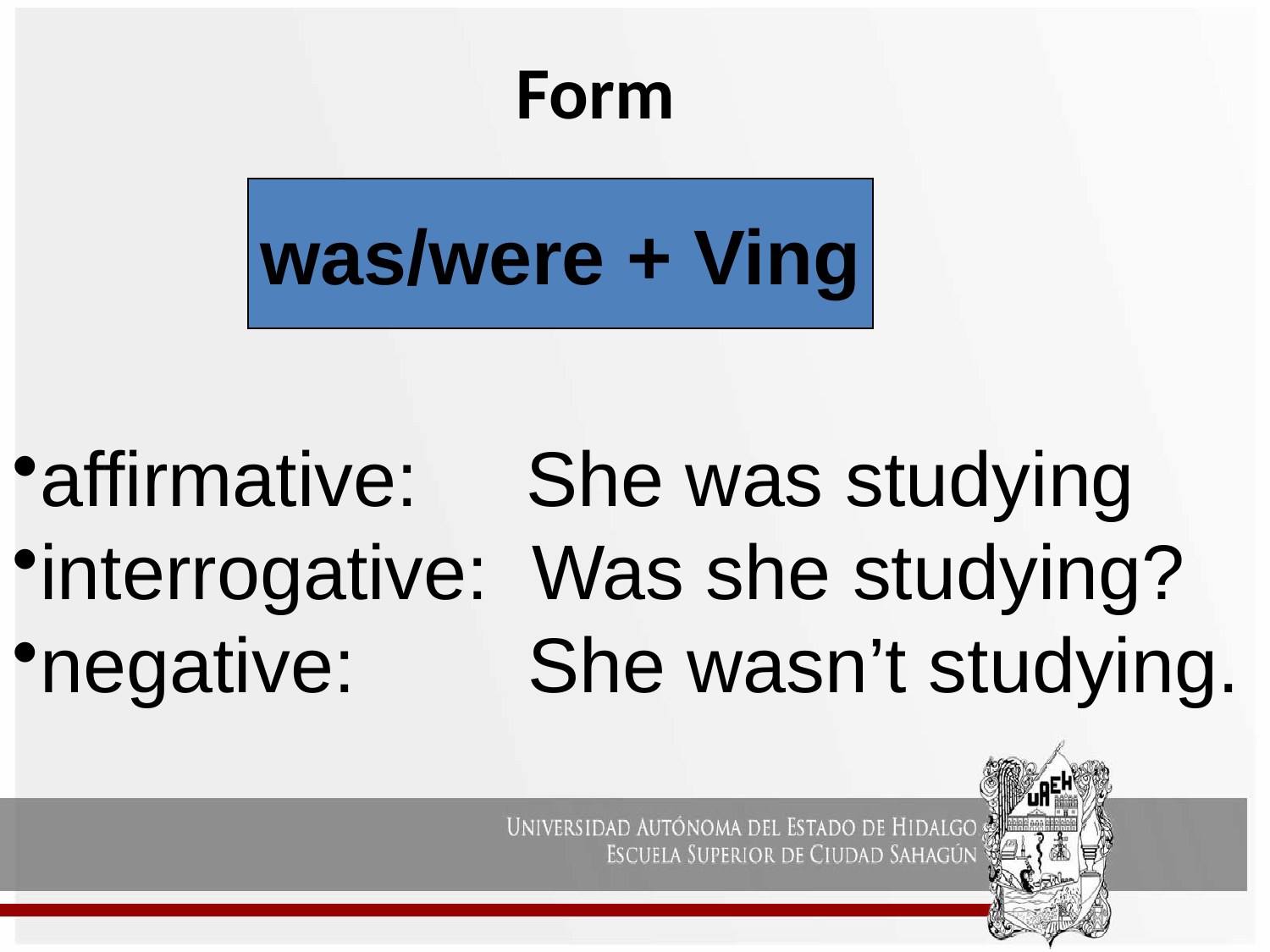

Form
was/were + Ving

affirmative:     She was studying
interrogative:  Was she studying?
negative:        She wasn’t studying.